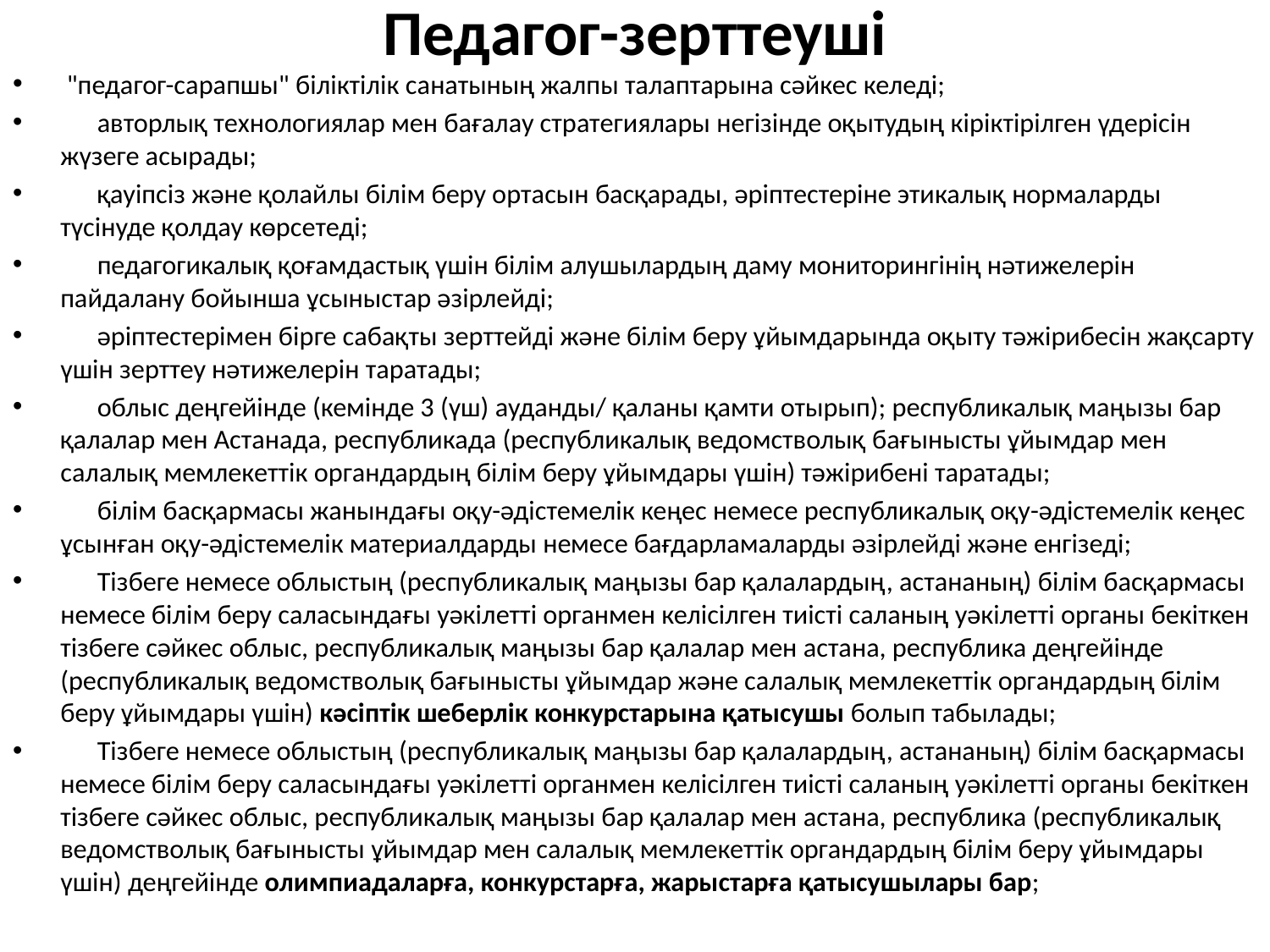

# Педагог-зерттеуші
 "педагог-сарапшы" біліктілік санатының жалпы талаптарына сәйкес келеді;
      авторлық технологиялар мен бағалау стратегиялары негізінде оқытудың кіріктірілген үдерісін жүзеге асырады;
      қауіпсіз және қолайлы білім беру ортасын басқарады, әріптестеріне этикалық нормаларды түсінуде қолдау көрсетеді;
      педагогикалық қоғамдастық үшін білім алушылардың даму мониторингінің нәтижелерін пайдалану бойынша ұсыныстар әзірлейді;
      әріптестерімен бірге сабақты зерттейді және білім беру ұйымдарында оқыту тәжірибесін жақсарту үшін зерттеу нәтижелерін таратады;
      облыс деңгейінде (кемінде 3 (үш) ауданды/ қаланы қамти отырып); республикалық маңызы бар қалалар мен Астанада, республикада (республикалық ведомстволық бағынысты ұйымдар мен салалық мемлекеттік органдардың білім беру ұйымдары үшін) тәжірибені таратады;
      білім басқармасы жанындағы оқу-әдістемелік кеңес немесе республикалық оқу-әдістемелік кеңес ұсынған оқу-әдістемелік материалдарды немесе бағдарламаларды әзірлейді және енгізеді;
      Тізбеге немесе облыстың (республикалық маңызы бар қалалардың, астананың) білім басқармасы немесе білім беру саласындағы уәкілетті органмен келісілген тиісті саланың уәкілетті органы бекіткен тізбеге сәйкес облыс, республикалық маңызы бар қалалар мен астана, республика деңгейінде (республикалық ведомстволық бағынысты ұйымдар және салалық мемлекеттік органдардың білім беру ұйымдары үшін) кәсіптік шеберлік конкурстарына қатысушы болып табылады;
      Тізбеге немесе облыстың (республикалық маңызы бар қалалардың, астананың) білім басқармасы немесе білім беру саласындағы уәкілетті органмен келісілген тиісті саланың уәкілетті органы бекіткен тізбеге сәйкес облыс, республикалық маңызы бар қалалар мен астана, республика (республикалық ведомстволық бағынысты ұйымдар мен салалық мемлекеттік органдардың білім беру ұйымдары үшін) деңгейінде олимпиадаларға, конкурстарға, жарыстарға қатысушылары бар;